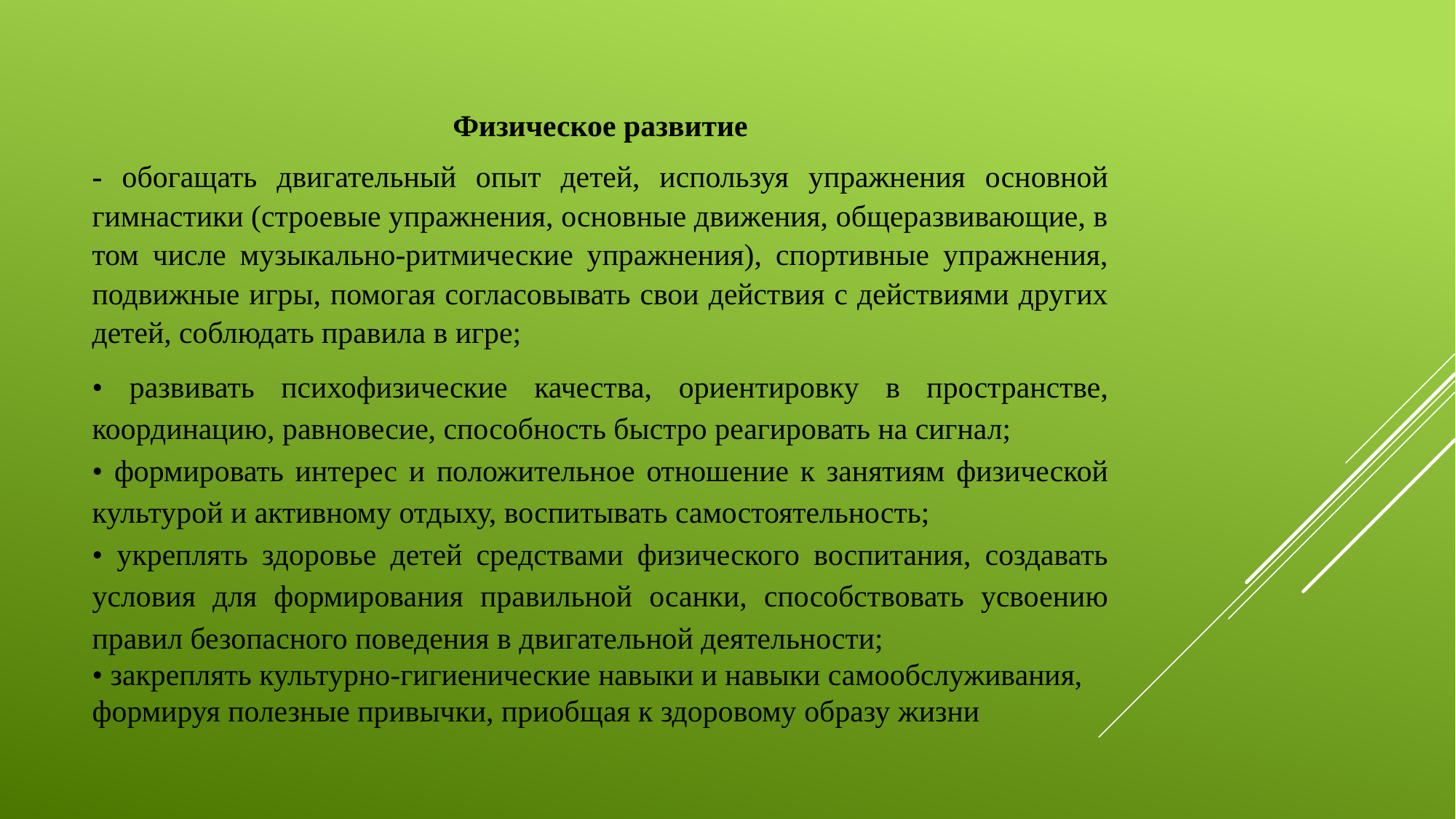

Физическое развитие
- обогащать двигательный опыт детей, используя упражнения основной гимнастики (строевые упражнения, основные движения, общеразвивающие, в том числе музыкально-ритмические упражнения), спортивные упражнения, подвижные игры, помогая согласовывать свои действия с действиями других детей, соблюдать правила в игре;
• развивать психофизические качества, ориентировку в пространстве, координацию, равновесие, способность быстро реагировать на сигнал;
• формировать интерес и положительное отношение к занятиям физической культурой и активному отдыху, воспитывать самостоятельность;
• укреплять здоровье детей средствами физического воспитания, создавать условия для формирования правильной осанки, способствовать усвоению правил безопасного поведения в двигательной деятельности;
• закреплять культурно-гигиенические навыки и навыки самообслуживания, формируя полезные привычки, приобщая к здоровому образу жизни